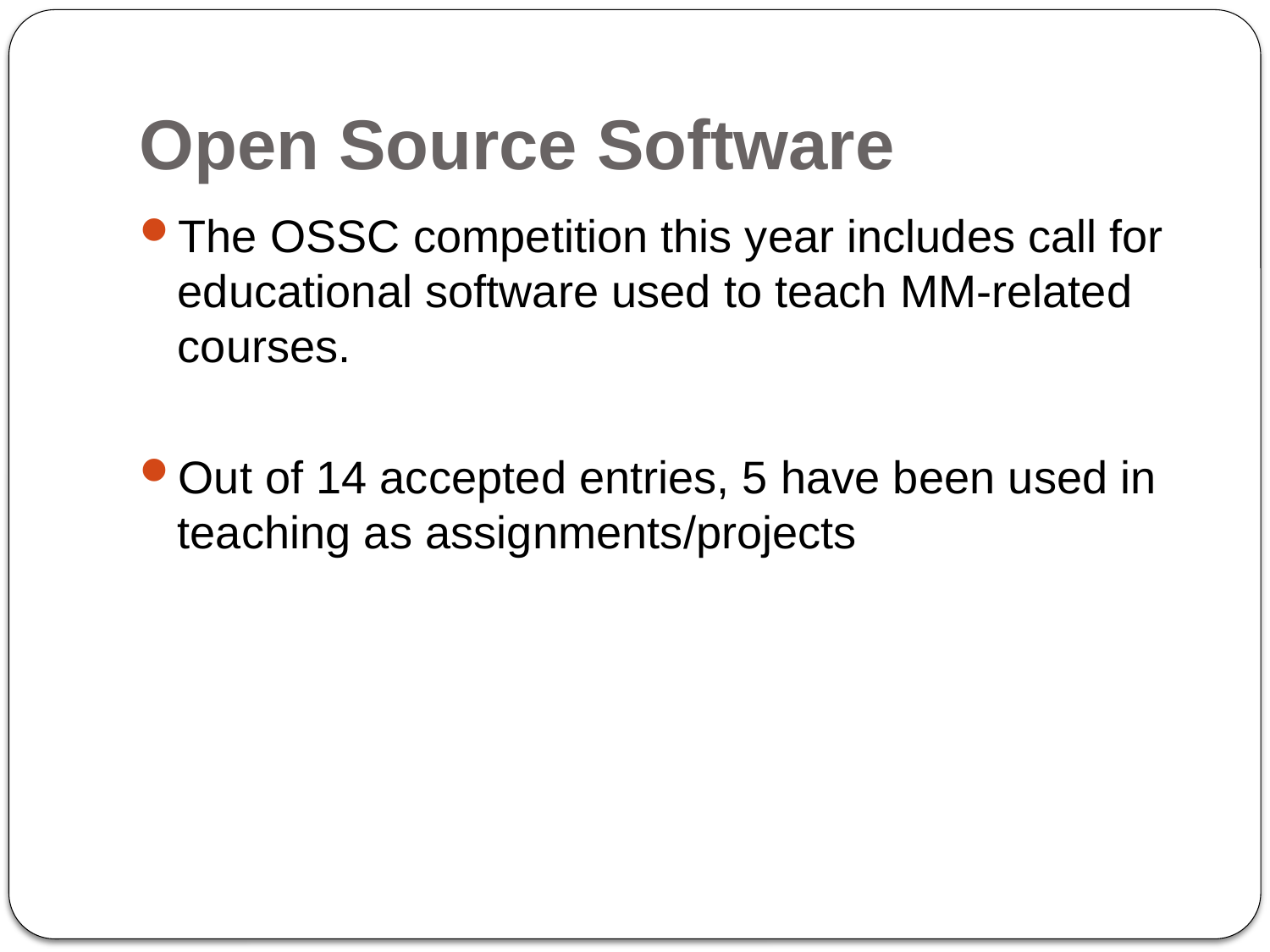

# Open Source Software
The OSSC competition this year includes call for educational software used to teach MM-related courses.

Out of 14 accepted entries, 5 have been used in teaching as assignments/projects